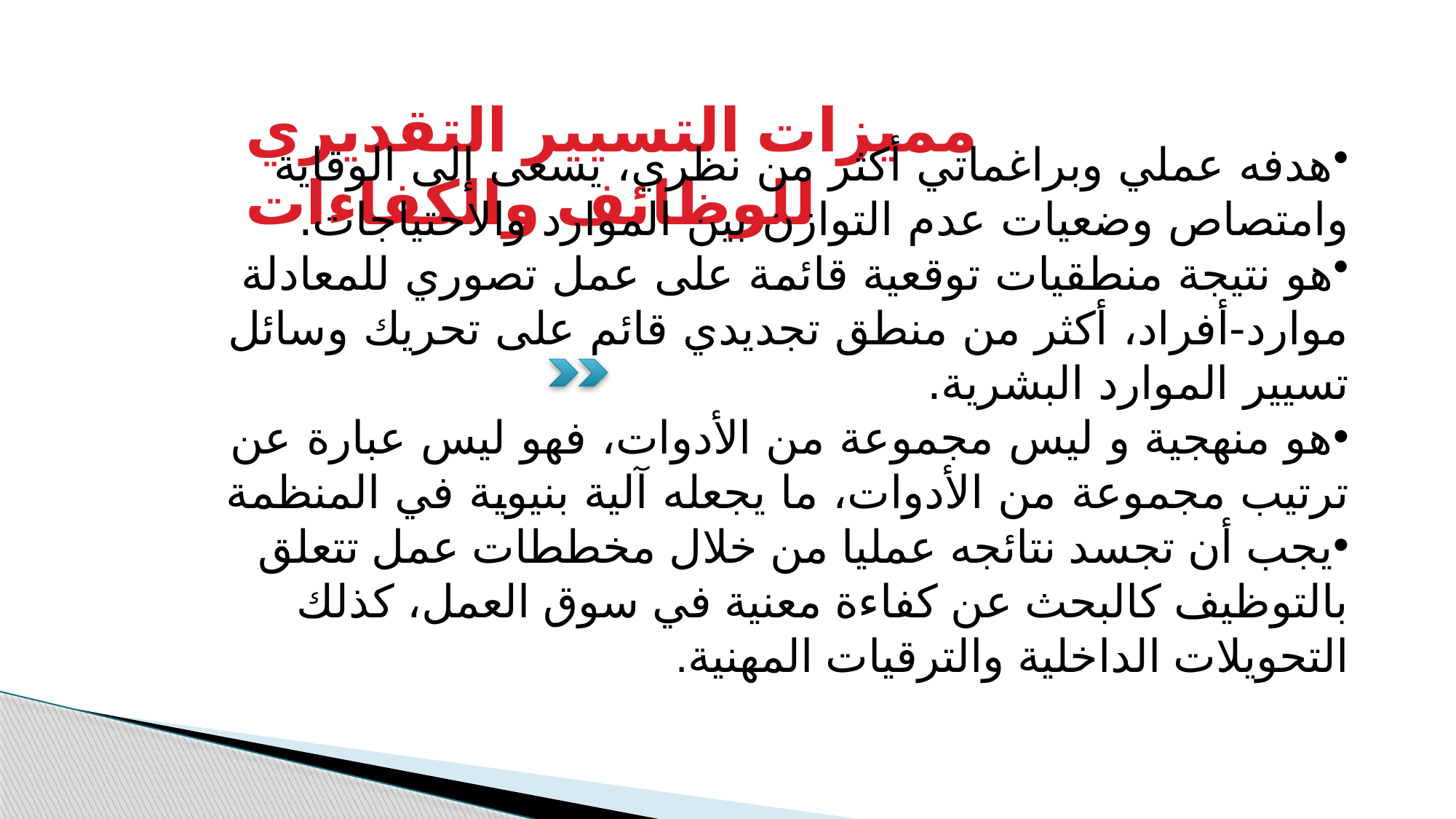

مميزات التسيير التقديري للوظائف والكفاءات
هدفه عملي وبراغماتي أكثر من نظري، يسعى إلى الوقاية وامتصاص وضعيات عدم التوازن بين الموارد والاحتياجات.
هو نتيجة منطقيات توقعية قائمة على عمل تصوري للمعادلة موارد-أفراد، أكثر من منطق تجديدي قائم على تحريك وسائل تسيير الموارد البشرية.
هو منهجية و ليس مجموعة من الأدوات، فهو ليس عبارة عن ترتيب مجموعة من الأدوات، ما يجعله آلية بنيوية في المنظمة
يجب أن تجسد نتائجه عمليا من خلال مخططات عمل تتعلق بالتوظيف كالبحث عن كفاءة معنية في سوق العمل، كذلك التحويلات الداخلية والترقيات المهنية.